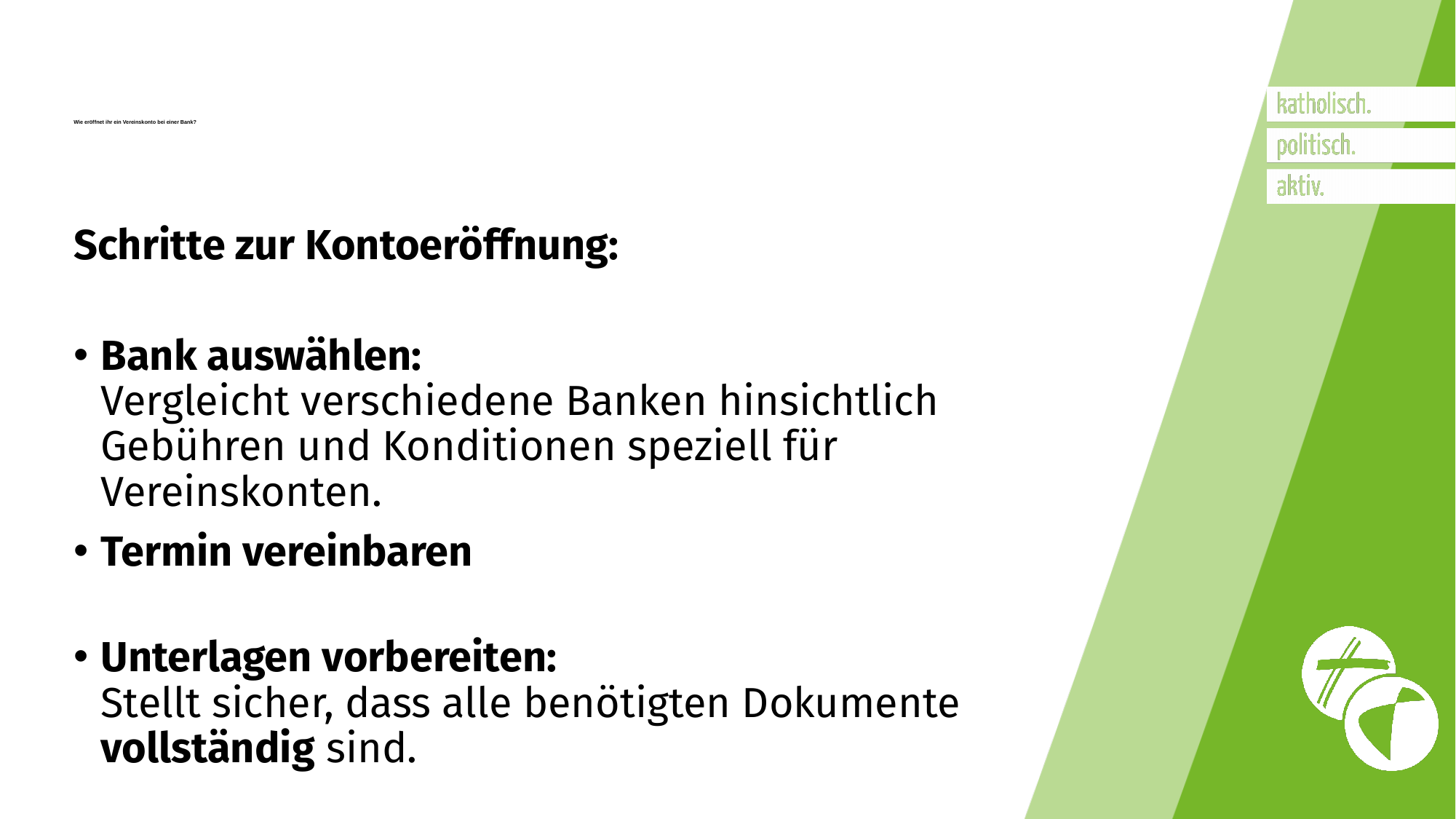

# Wie eröffnet ihr ein Vereinskonto bei einer Bank?
Schritte zur Kontoeröffnung:
Bank auswählen:
Vergleicht verschiedene Banken hinsichtlich Gebühren und Konditionen speziell für Vereinskonten.
Termin vereinbaren
Unterlagen vorbereiten:
Stellt sicher, dass alle benötigten Dokumente vollständig sind.